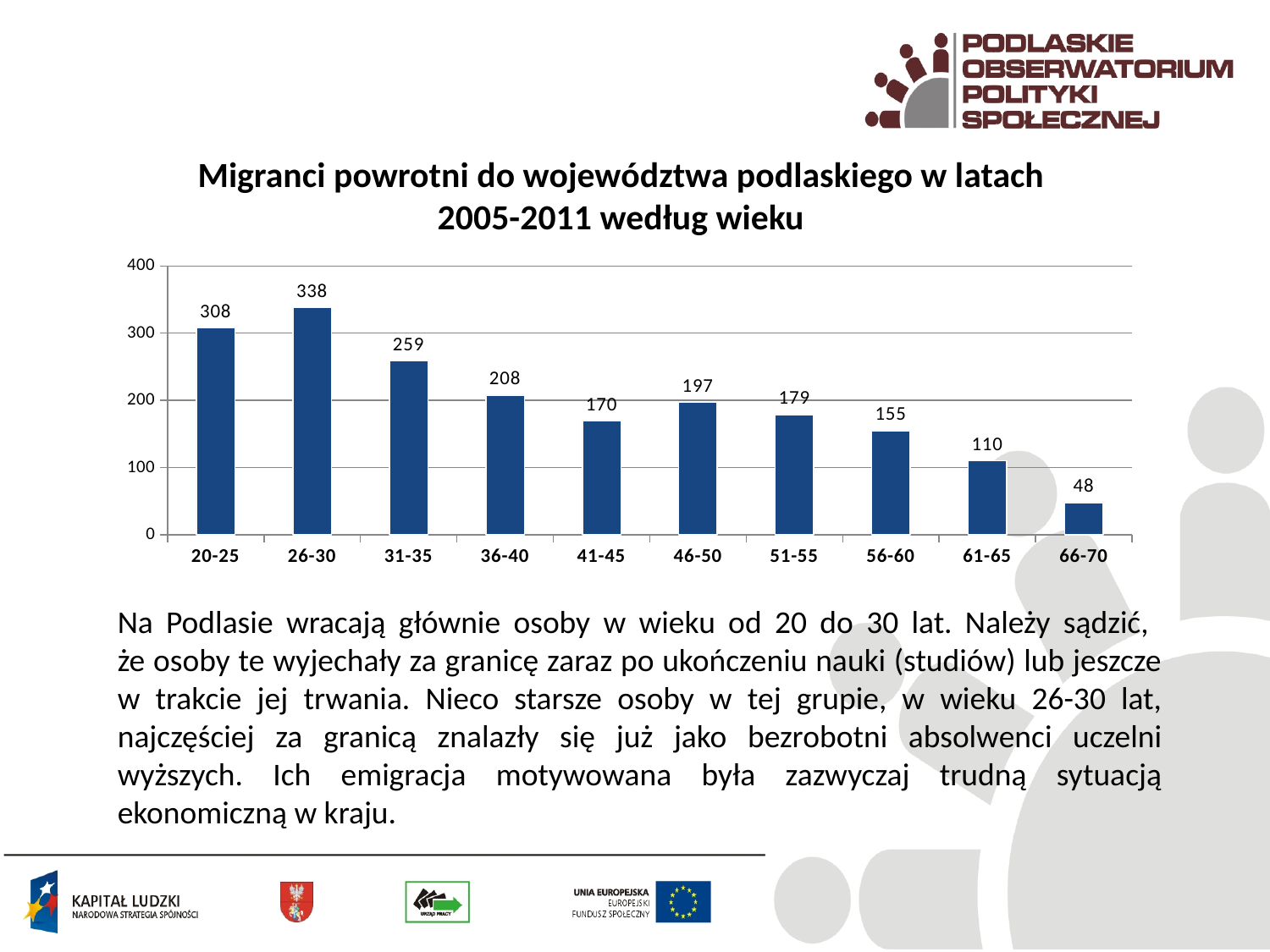

Migranci powrotni do województwa podlaskiego w latach
2005-2011 według wieku

### Chart

| Category |  |
|---|---|
| 20-25 | 308.0 |
| 26-30 | 338.0 |
| 31-35 | 259.0 |
| 36-40 | 208.0 |
| 41-45 | 170.0 |
| 46-50 | 197.0 |
| 51-55 | 179.0 |
| 56-60 | 155.0 |
| 61-65 | 110.0 |
| 66-70 | 48.0 |
Na Podlasie wracają głównie osoby w wieku od 20 do 30 lat. Należy sądzić,
że osoby te wyjechały za granicę zaraz po ukończeniu nauki (studiów) lub jeszcze w trakcie jej trwania. Nieco starsze osoby w tej grupie, w wieku 26-30 lat, najczęściej za granicą znalazły się już jako bezrobotni absolwenci uczelni wyższych. Ich emigracja motywowana była zazwyczaj trudną sytuacją ekonomiczną w kraju.